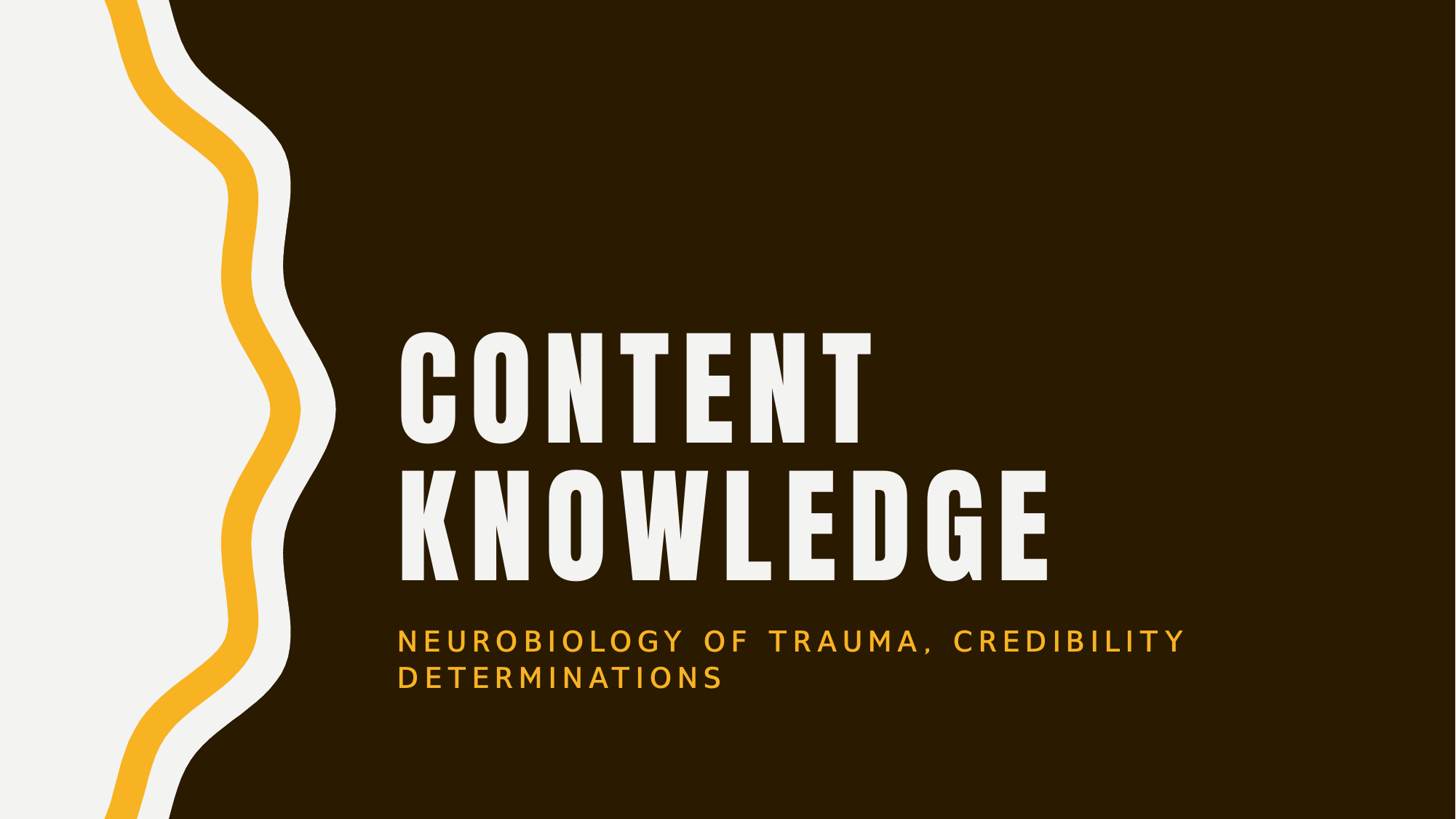

# Content knowledge
neurobiology of trauma, Credibility Determinations